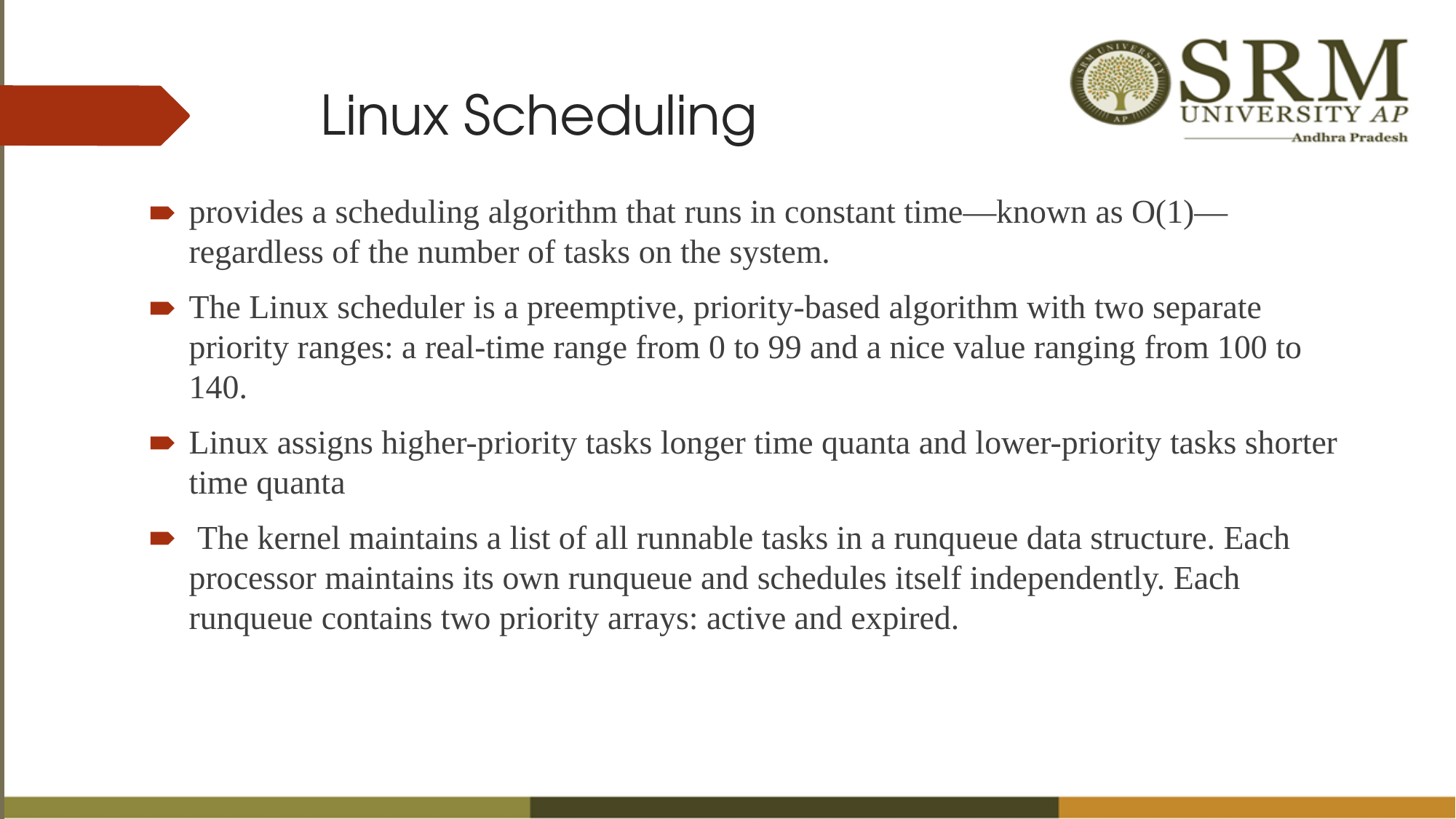

# Linux Scheduling
provides a scheduling algorithm that runs in constant time—known as O(1)—regardless of the number of tasks on the system.
The Linux scheduler is a preemptive, priority-based algorithm with two separate priority ranges: a real-time range from 0 to 99 and a nice value ranging from 100 to 140.
Linux assigns higher-priority tasks longer time quanta and lower-priority tasks shorter time quanta
 The kernel maintains a list of all runnable tasks in a runqueue data structure. Each processor maintains its own runqueue and schedules itself independently. Each runqueue contains two priority arrays: active and expired.